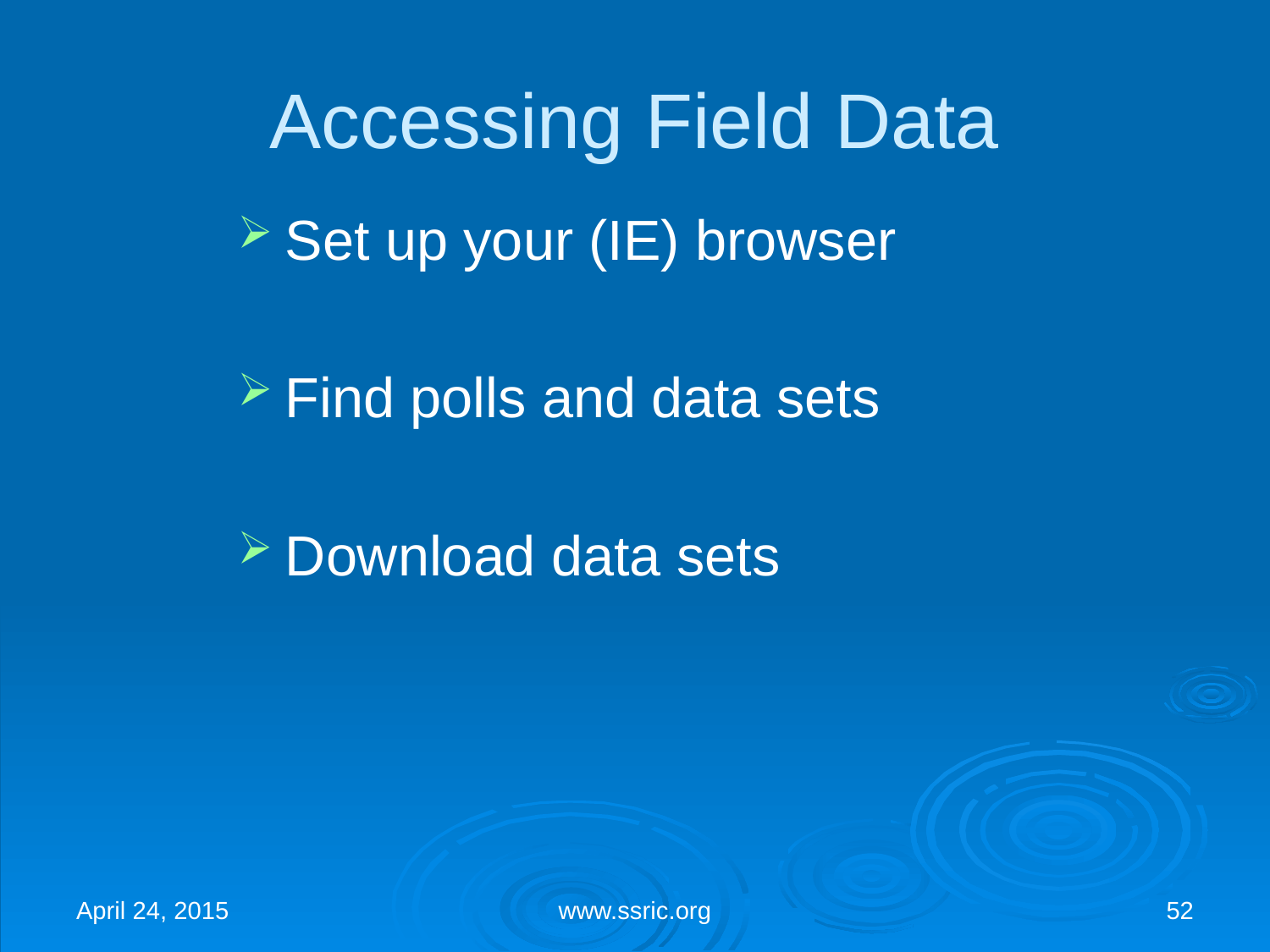

Accessing Field Data
Set up your (IE) browser

Find polls and data sets

Download data sets
April 24, 2015
www.ssric.org
52